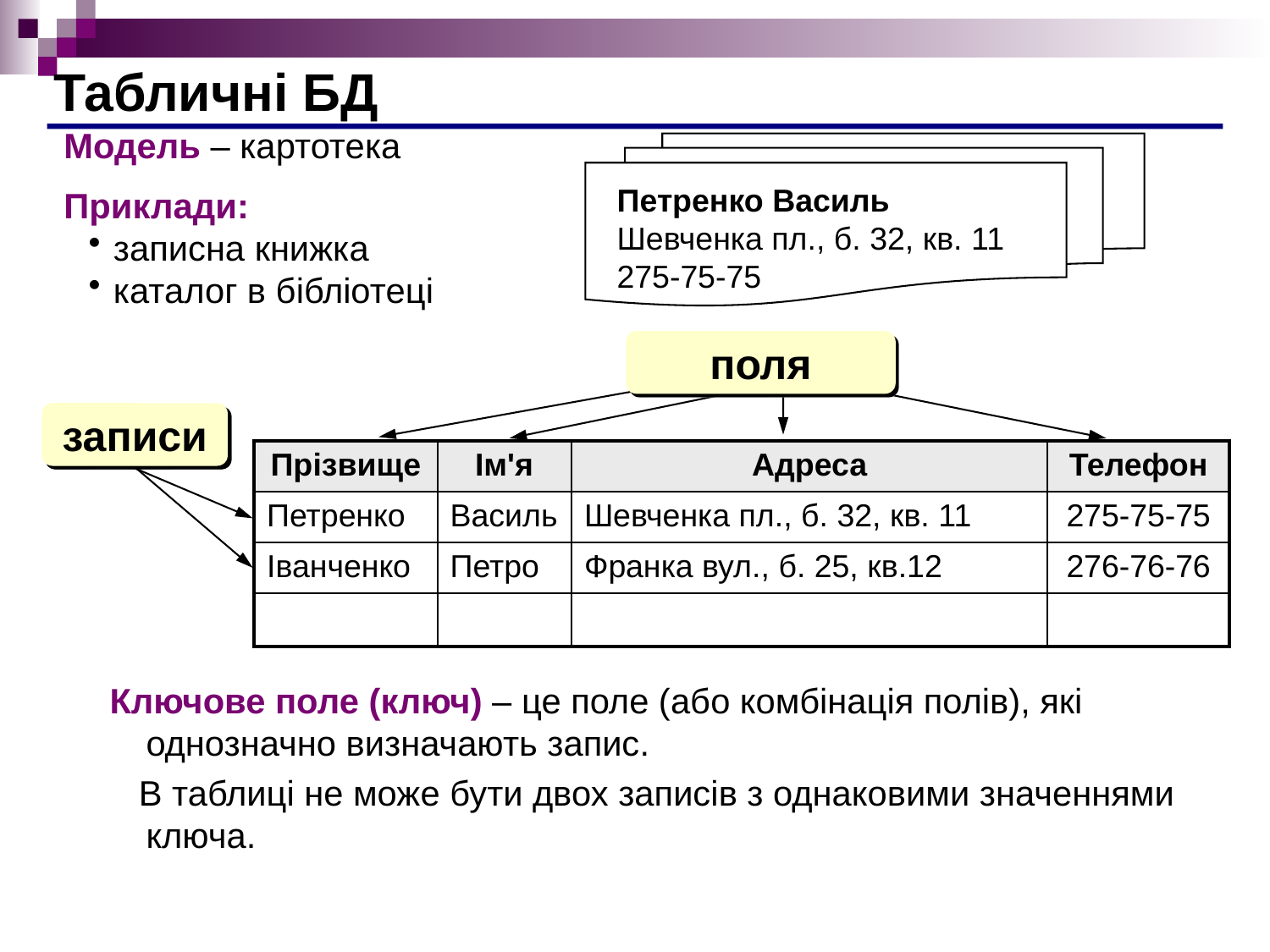

Табличні БД
Модель – картотека
Приклади:
записна книжка
каталог в бібліотеці

Петренко Василь
Шевченка пл., б. 32, кв. 11
275-75-75
поля

записи

| Прізвище | Ім'я | Адреса | Телефон |
| --- | --- | --- | --- |
| Петренко | Василь | Шевченка пл., б. 32, кв. 11 | 275-75-75 |
| Іванченко | Петро | Франка вул., б. 25, кв.12 | 276-76-76 |
|  |  |  |  |
Ключове поле (ключ) – це поле (або комбінація полів), які однозначно визначають запис.
   В таблиці не може бути двох записів з однаковими значеннями ключа.